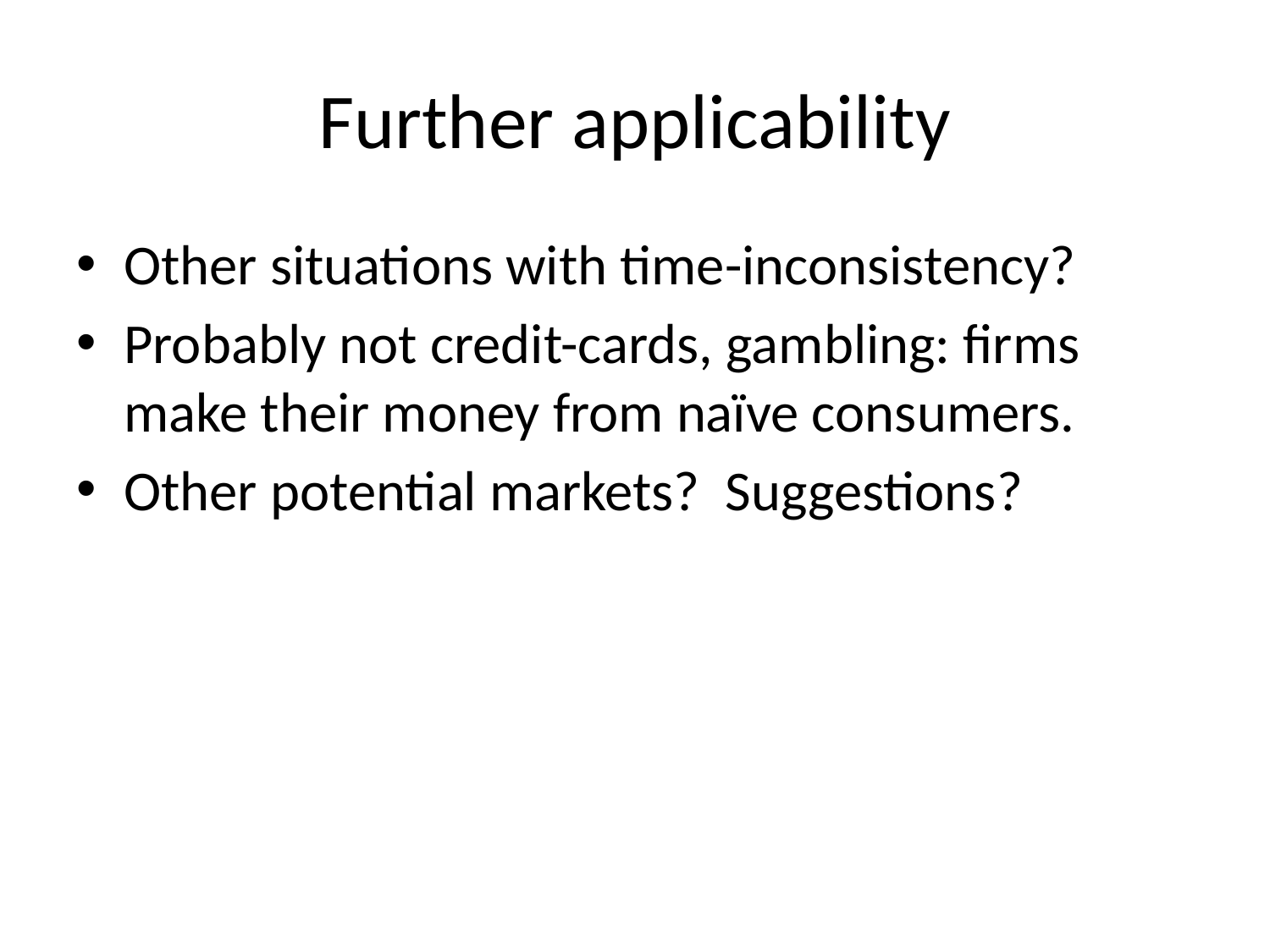

# Further applicability
Other situations with time-inconsistency?
Probably not credit-cards, gambling: firms make their money from naïve consumers.
Other potential markets?  Suggestions?